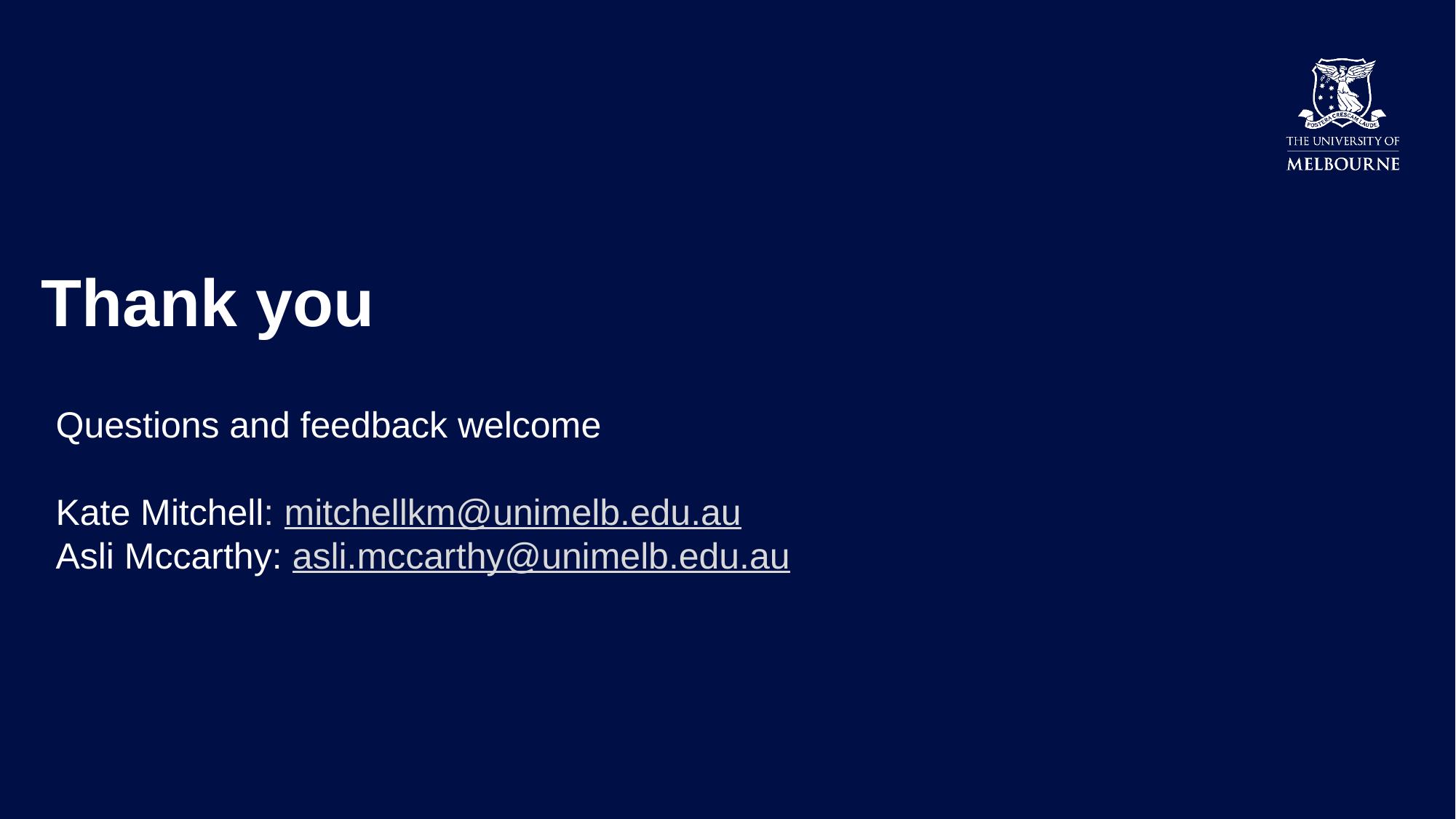

# Thank you
Questions and feedback welcome

Kate Mitchell: mitchellkm@unimelb.edu.au
Asli Mccarthy: asli.mccarthy@unimelb.edu.au